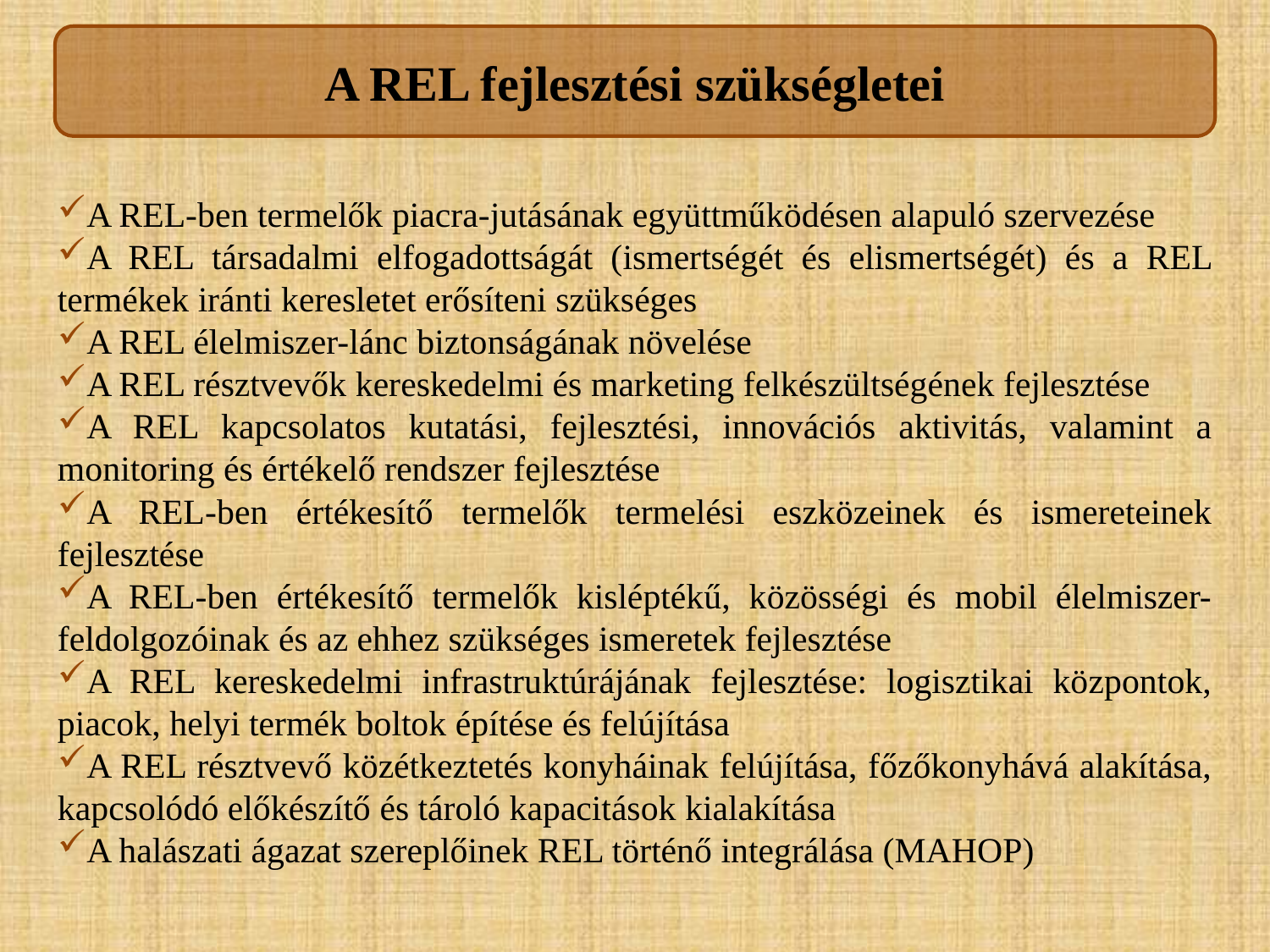

A REL fejlesztési szükségletei
A REL-ben termelők piacra-jutásának együttműködésen alapuló szervezése
A REL társadalmi elfogadottságát (ismertségét és elismertségét) és a REL termékek iránti keresletet erősíteni szükséges
A REL élelmiszer-lánc biztonságának növelése
A REL résztvevők kereskedelmi és marketing felkészültségének fejlesztése
A REL kapcsolatos kutatási, fejlesztési, innovációs aktivitás, valamint a monitoring és értékelő rendszer fejlesztése
A REL-ben értékesítő termelők termelési eszközeinek és ismereteinek fejlesztése
A REL-ben értékesítő termelők kisléptékű, közösségi és mobil élelmiszer-feldolgozóinak és az ehhez szükséges ismeretek fejlesztése
A REL kereskedelmi infrastruktúrájának fejlesztése: logisztikai központok, piacok, helyi termék boltok építése és felújítása
A REL résztvevő közétkeztetés konyháinak felújítása, főzőkonyhává alakítása, kapcsolódó előkészítő és tároló kapacitások kialakítása
A halászati ágazat szereplőinek REL történő integrálása (MAHOP)